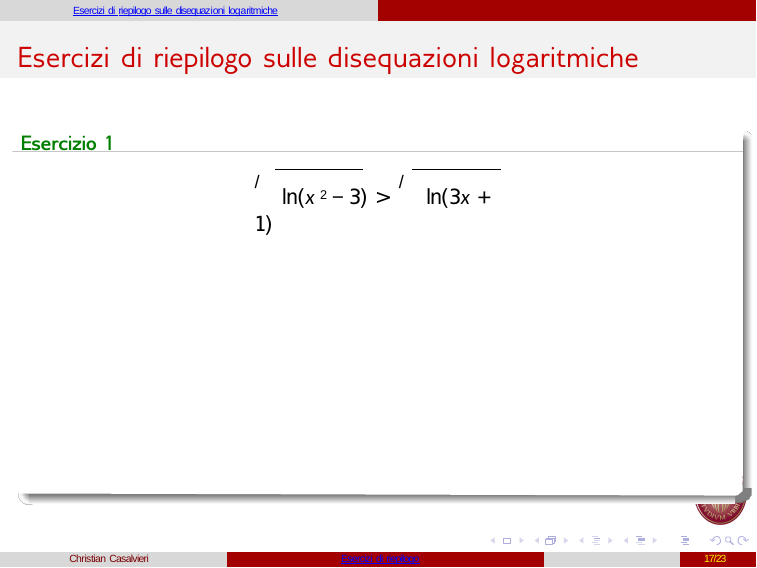

Esercizi di riepilogo sulle disequazioni logaritmiche

# Esercizi di riepilogo sulle disequazioni logaritmiche
Esercizio 1
/ln(x 2 − 3) > /ln(3x + 1)

Christian Casalvieri
Esercizi di riepilogo
17/23